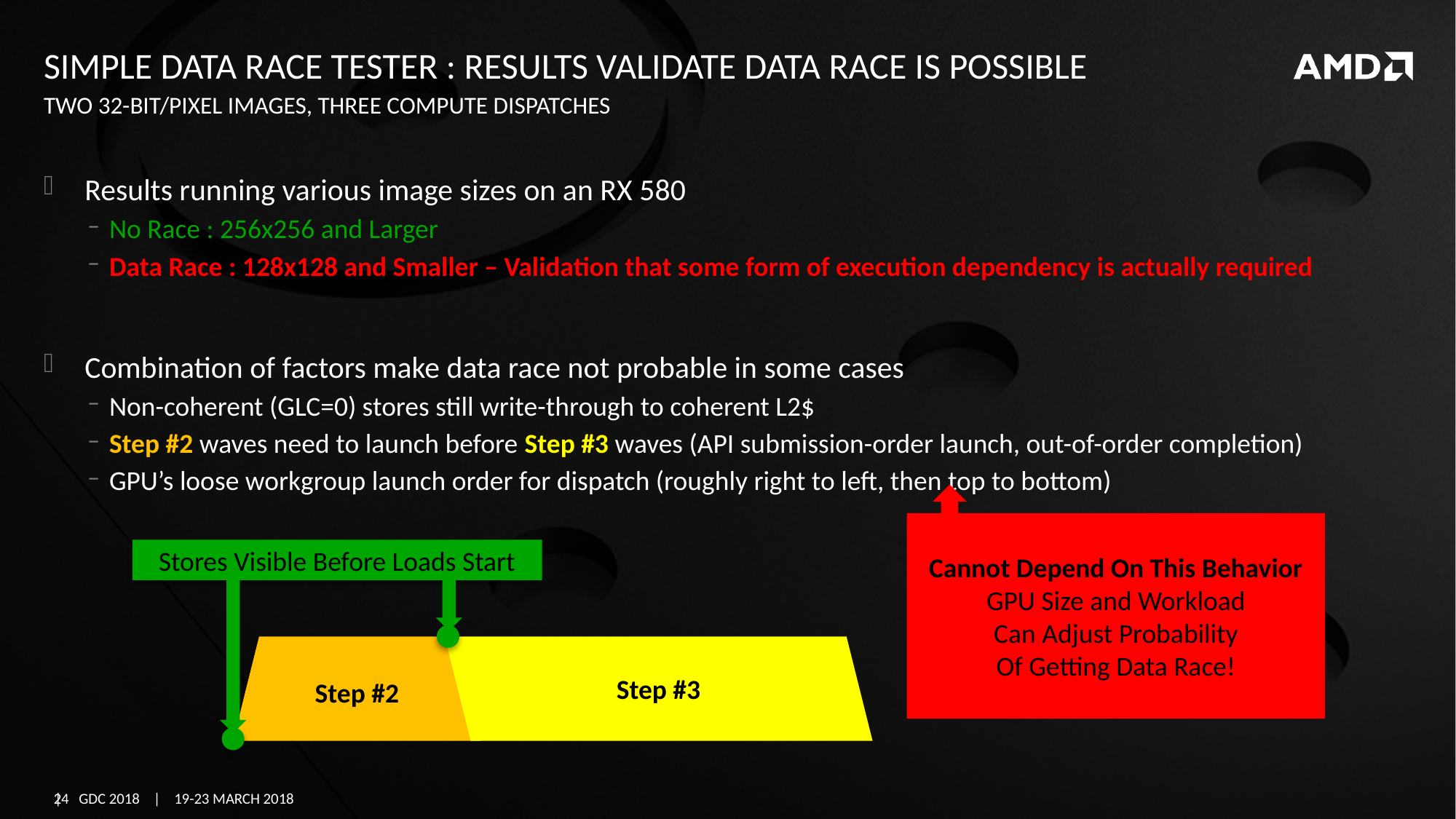

# Simple data race tester : results validate data race is possible
Two 32-bit/pixel images, three compute dispatches

Results running various image sizes on an RX 580
No Race : 256x256 and Larger
Data Race : 128x128 and Smaller – Validation that some form of execution dependency is actually required

Combination of factors make data race not probable in some cases
Non-coherent (GLC=0) stores still write-through to coherent L2$
Step #2 waves need to launch before Step #3 waves (API submission-order launch, out-of-order completion)
GPU’s loose workgroup launch order for dispatch (roughly right to left, then top to bottom)

Cannot Depend On This Behavior
GPU Size and Workload
Can Adjust Probability
Of Getting Data Race!
Stores Visible Before Loads Start

Step #2
Step #3